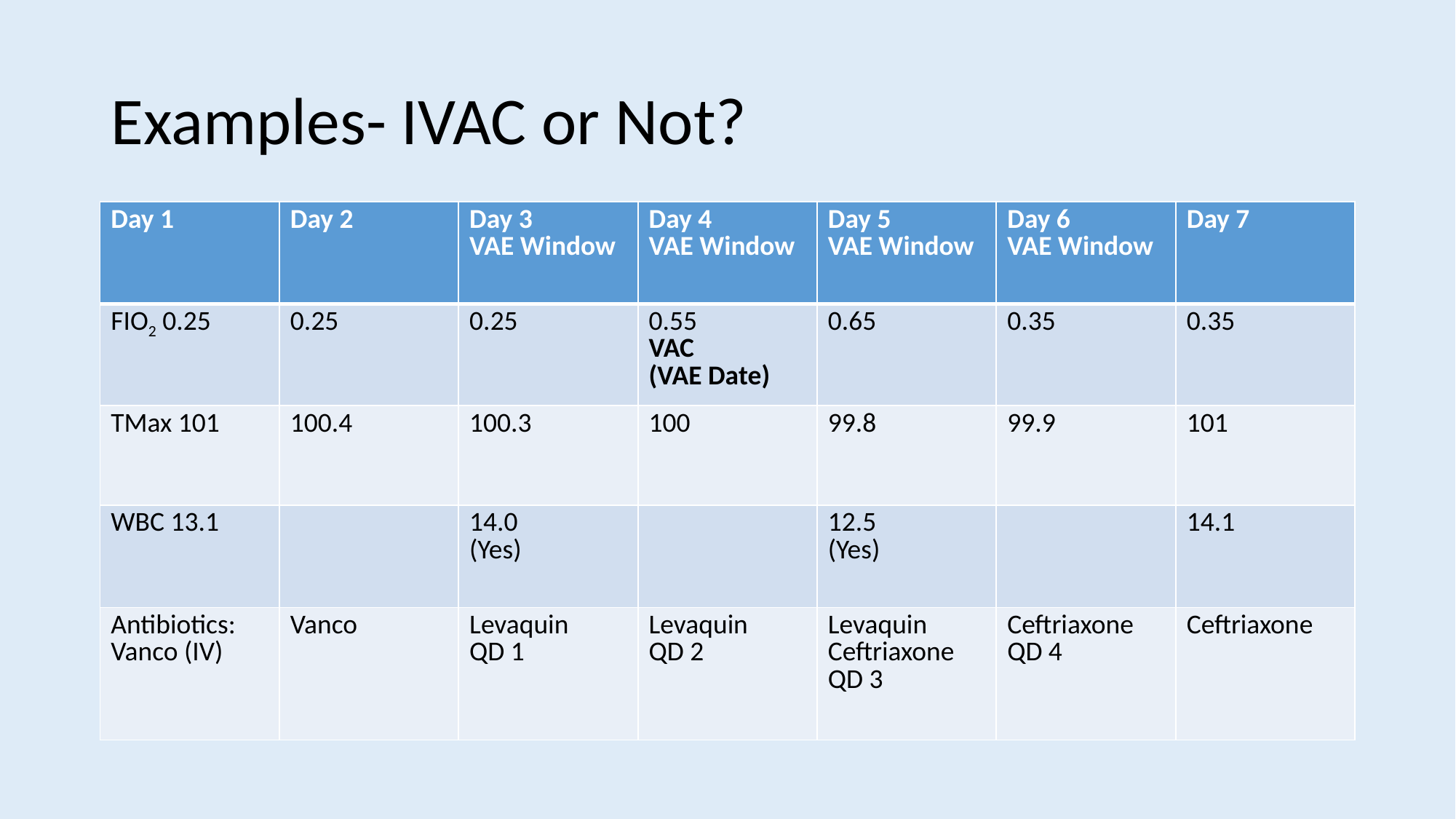

# Examples- IVAC or Not?
| Day 1 | Day 2 | Day 3 VAE Window | Day 4 VAE Window | Day 5 VAE Window | Day 6 VAE Window | Day 7 |
| --- | --- | --- | --- | --- | --- | --- |
| FIO2 0.25 | 0.25 | 0.25 | 0.55 VAC (VAE Date) | 0.65 | 0.35 | 0.35 |
| TMax 101 | 100.4 | 100.3 | 100 | 99.8 | 99.9 | 101 |
| WBC 13.1 |  | 14.0 (Yes) |  | 12.5 (Yes) |  | 14.1 |
| Antibiotics: Vanco (IV) | Vanco | Levaquin QD 1 | Levaquin QD 2 | Levaquin Ceftriaxone QD 3 | Ceftriaxone QD 4 | Ceftriaxone |